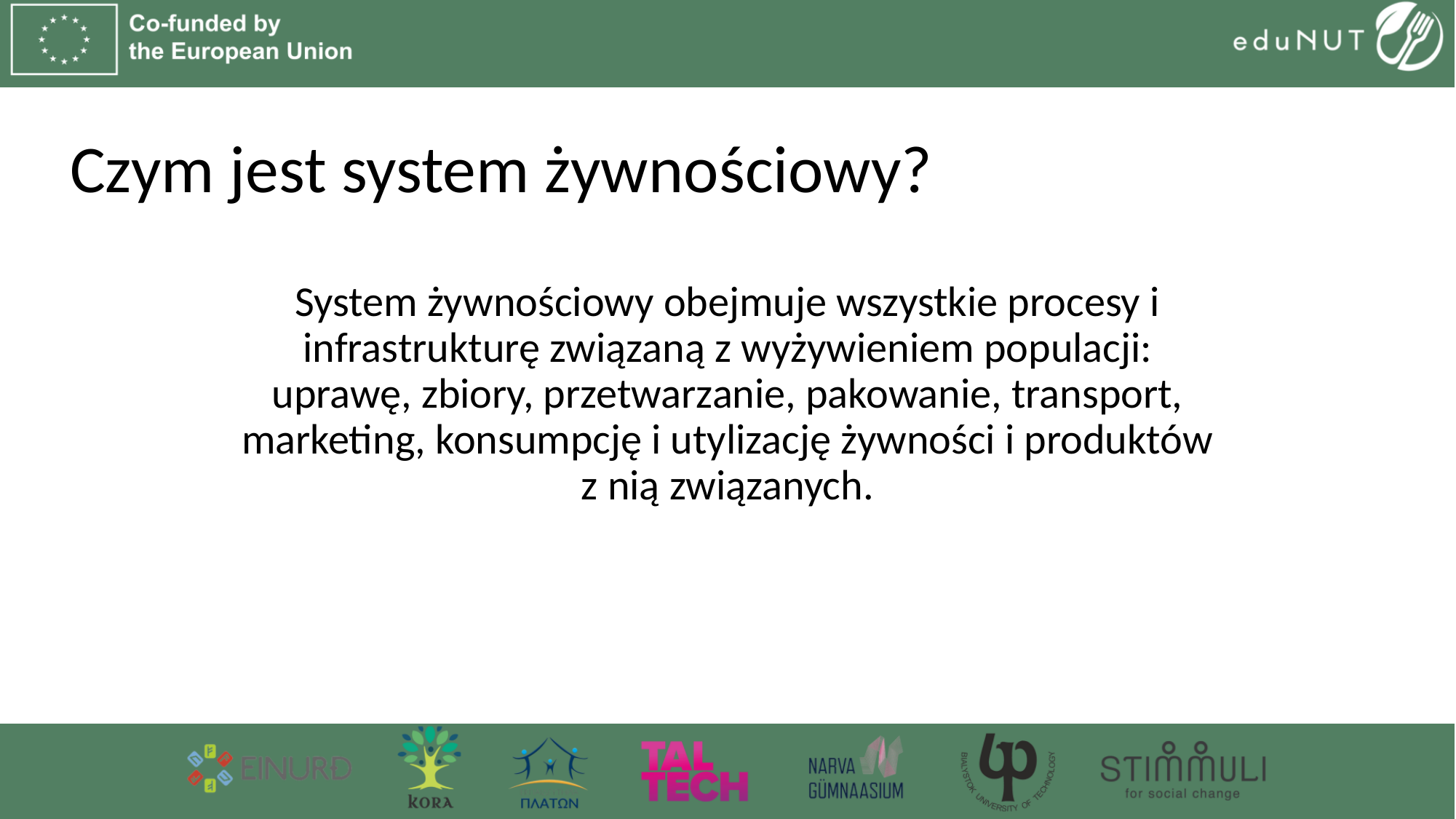

# Czym jest system żywnościowy?
System żywnościowy obejmuje wszystkie procesy i infrastrukturę związaną z wyżywieniem populacji: uprawę, zbiory, przetwarzanie, pakowanie, transport, marketing, konsumpcję i utylizację żywności i produktów z nią związanych.